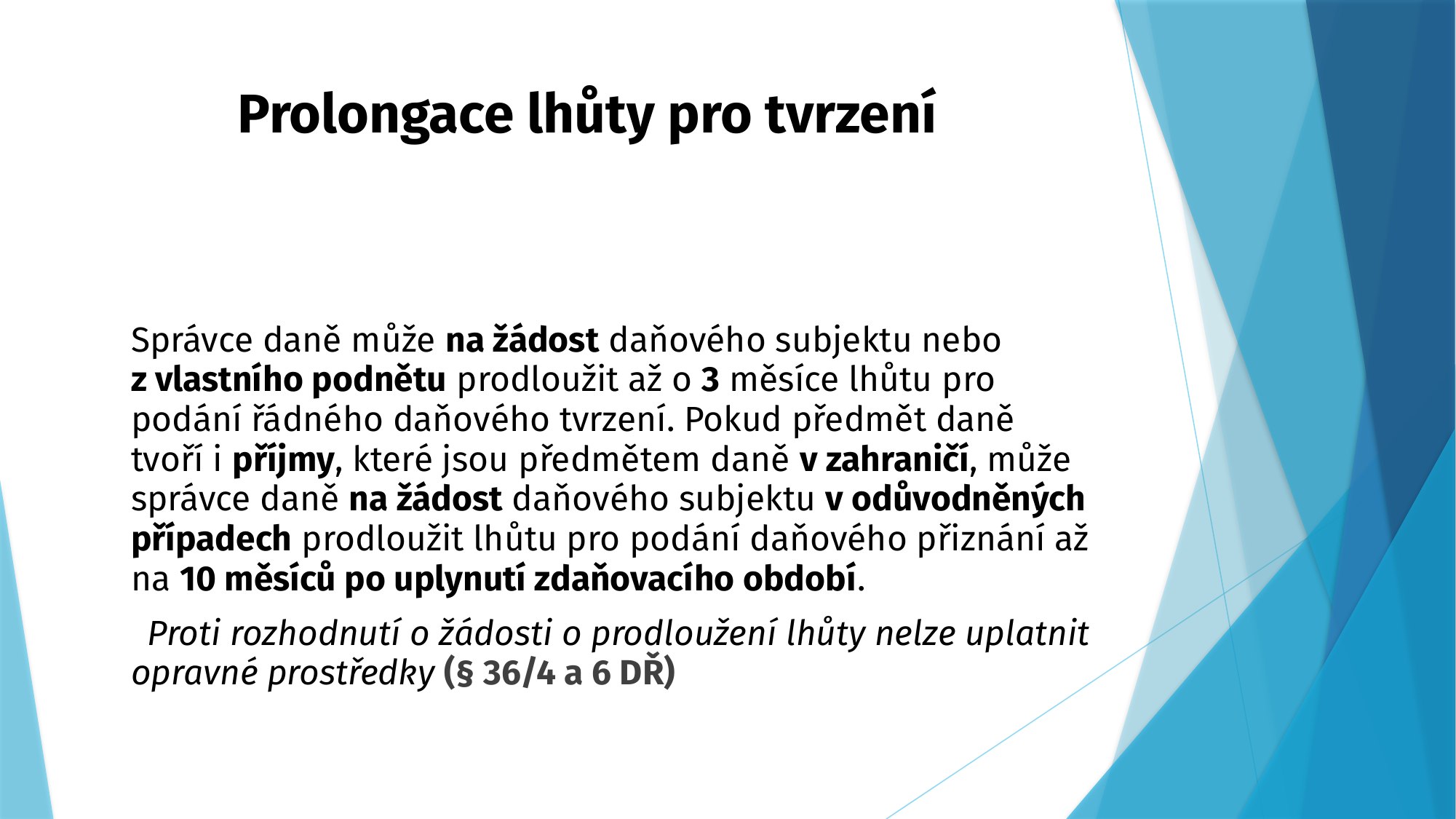

# Prolongace lhůty pro tvrzení

	Správce daně může na žádost daňového subjektu nebo z vlastního podnětu prodloužit až o 3 měsíce lhůtu pro podání řádného daňového tvrzení. Pokud předmět daně tvoří i příjmy, které jsou předmětem daně v zahraničí, může správce daně na žádost daňového subjektu v odůvodněných případech prodloužit lhůtu pro podání daňového přiznání až na 10 měsíců po uplynutí zdaňovacího období.
      Proti rozhodnutí o žádosti o prodloužení lhůty nelze uplatnit opravné prostředky (§ 36/4 a 6 DŘ)